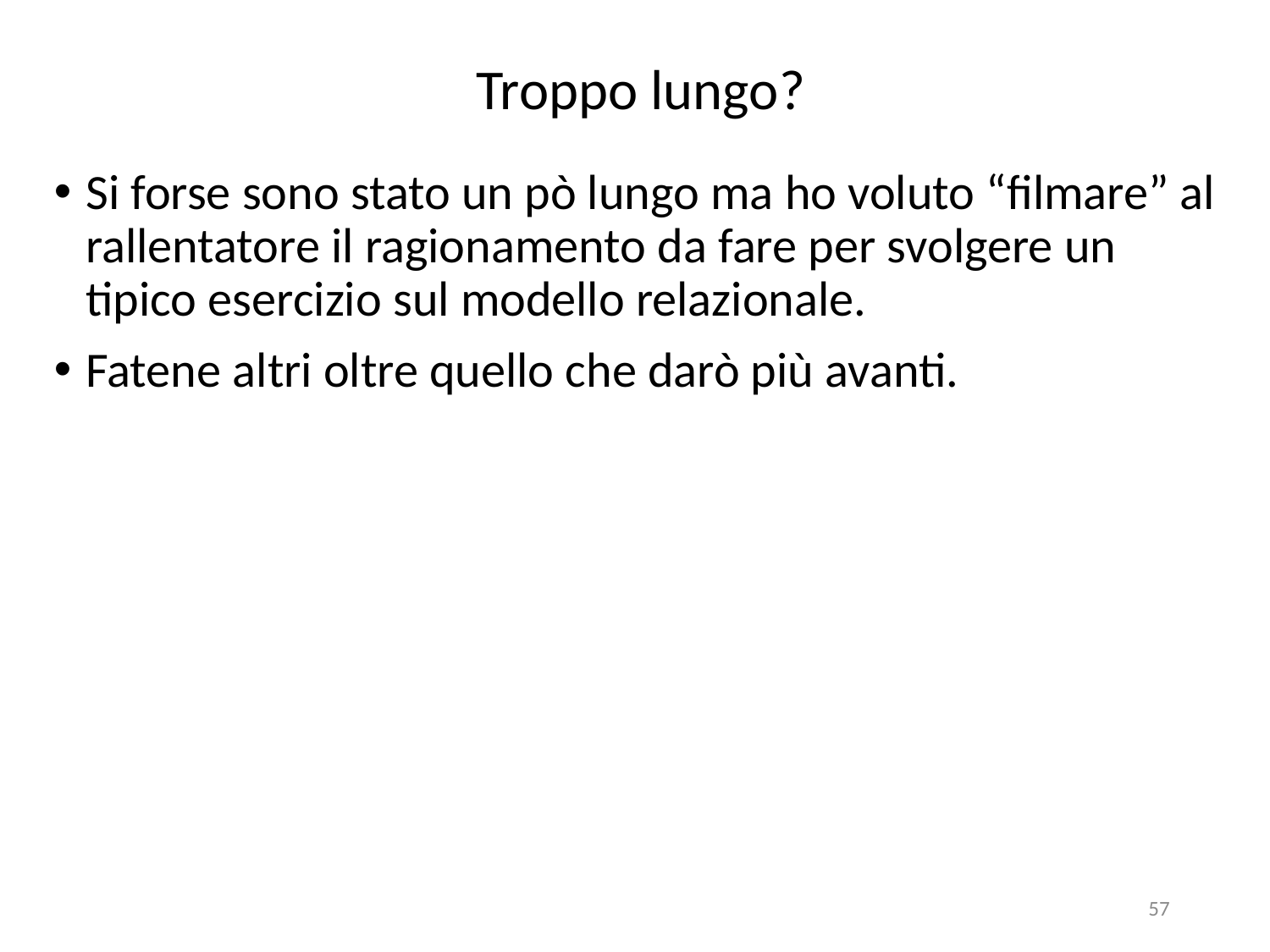

# Troppo lungo?
Si forse sono stato un pò lungo ma ho voluto “filmare” al rallentatore il ragionamento da fare per svolgere un tipico esercizio sul modello relazionale.
Fatene altri oltre quello che darò più avanti.
57